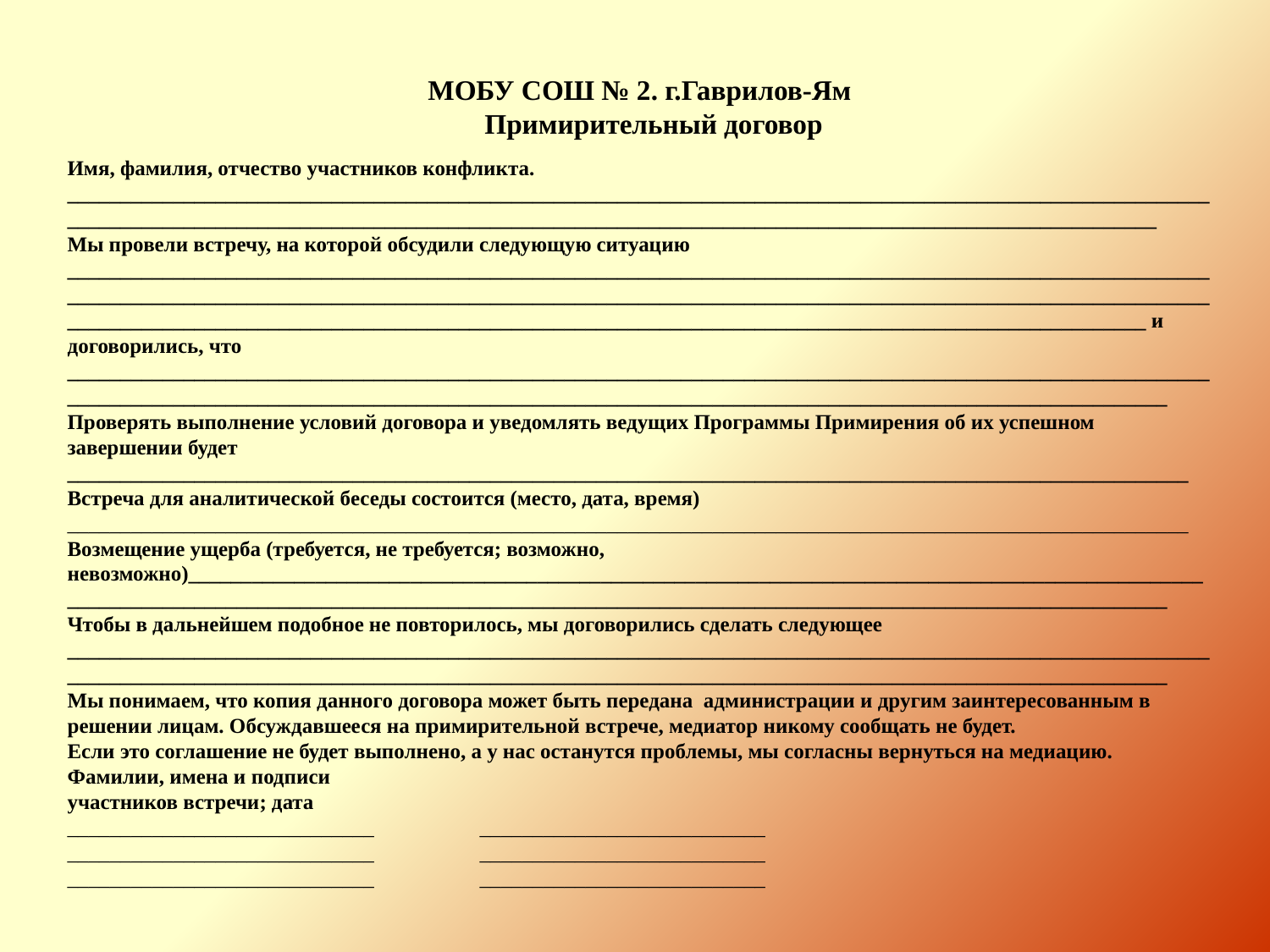

МОБУ СОШ № 2. г.Гаврилов-Ям
    Примирительный договор

Имя, фамилия, отчество участников конфликта.
___________________________________________________________________________________________________________________________________________________________________________________________________________________
Мы провели встречу, на которой обсудили следующую ситуацию
______________________________________________________________________________________________________________________________________________________________________________________________________________________________________________________________________________________________________________________________ и договорились, что
____________________________________________________________________________________________________________________________________________________________________________________________________________________
Проверять выполнение условий договора и уведомлять ведущих Программы Примирения об их успешном завершении будет
__________________________________________________________________________________________________________
Встреча для аналитической беседы состоится (место, дата, время)
__________________________________________________________________________________________________________
Возмещение ущерба (требуется, не требуется; возможно, невозможно)________________________________________________________________________________________________________________________________________________________________________________________________________
Чтобы в дальнейшем подобное не повторилось, мы договорились сделать следующее
____________________________________________________________________________________________________________________________________________________________________________________________________________________
Мы понимаем, что копия данного договора может быть передана  администрации и другим заинтересованным в решении лицам. Обсуждавшееся на примирительной встрече, медиатор никому сообщать не будет.
Если это соглашение не будет выполнено, а у нас останутся проблемы, мы согласны вернуться на медиацию.
Фамилии, имена и подписи
участников встречи; дата
_____________________________                    ___________________________
_____________________________                    ___________________________
_____________________________                    ___________________________